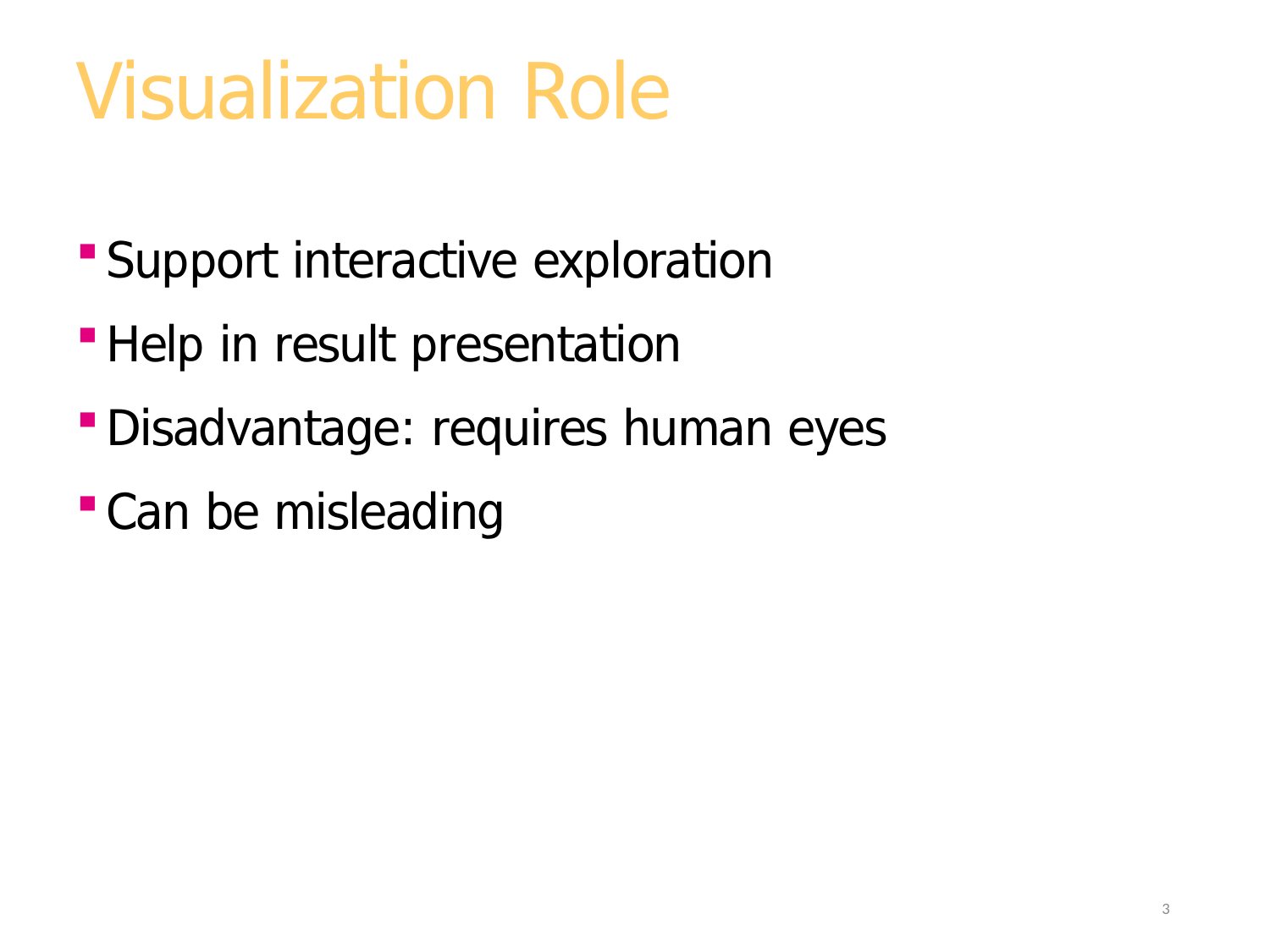

# Visualization Role
Support interactive exploration
Help in result presentation
Disadvantage: requires human eyes
Can be misleading
3